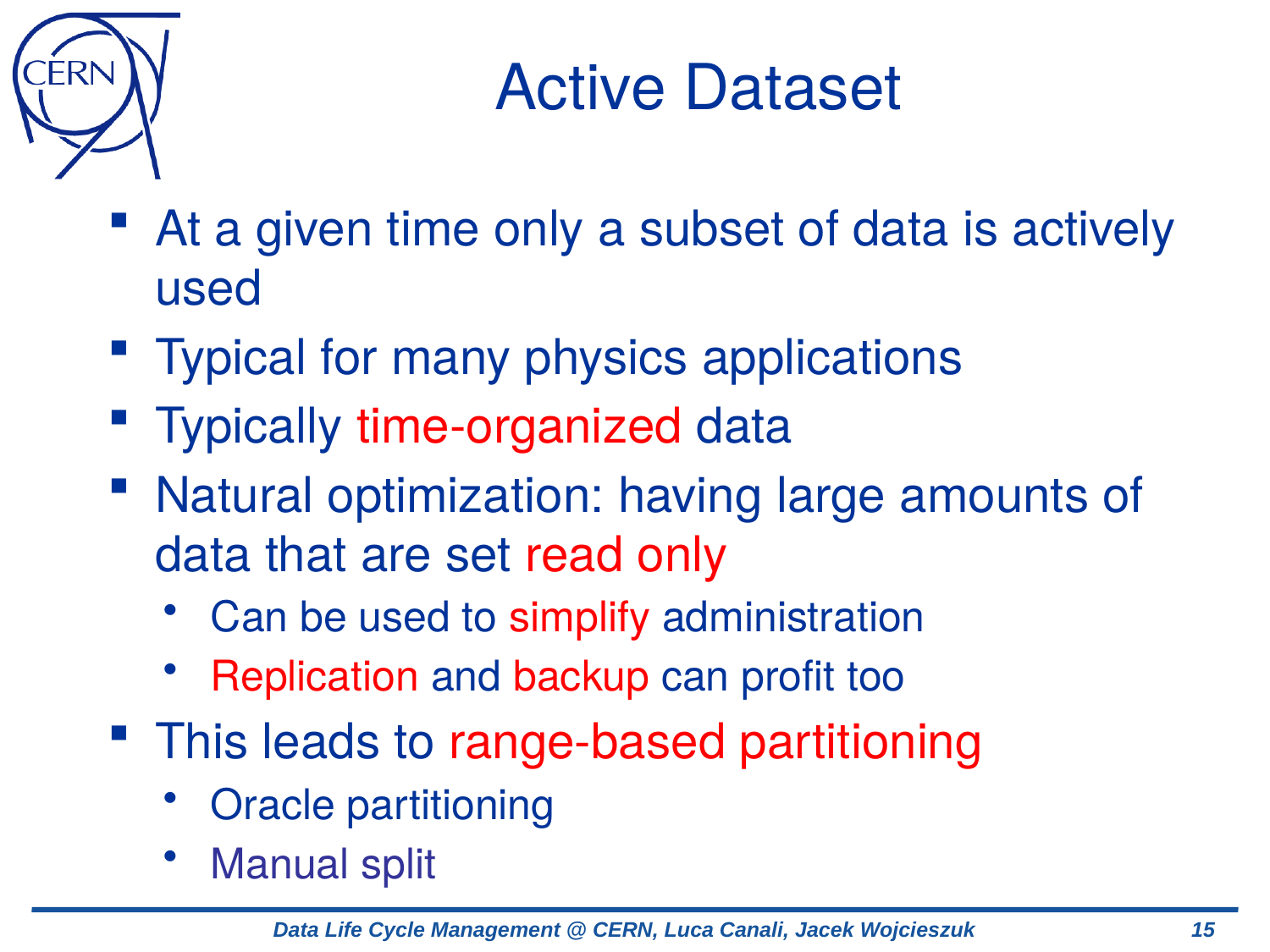

# Active Dataset
At a given time only a subset of data is actively used
Typical for many physics applications
Typically time-organized data
Natural optimization: having large amounts of data that are set read only
Can be used to simplify administration
Replication and backup can profit too
This leads to range-based partitioning
Oracle partitioning
Manual split
Data Life Cycle Management @ CERN, Luca Canali, Jacek Wojcieszuk
15